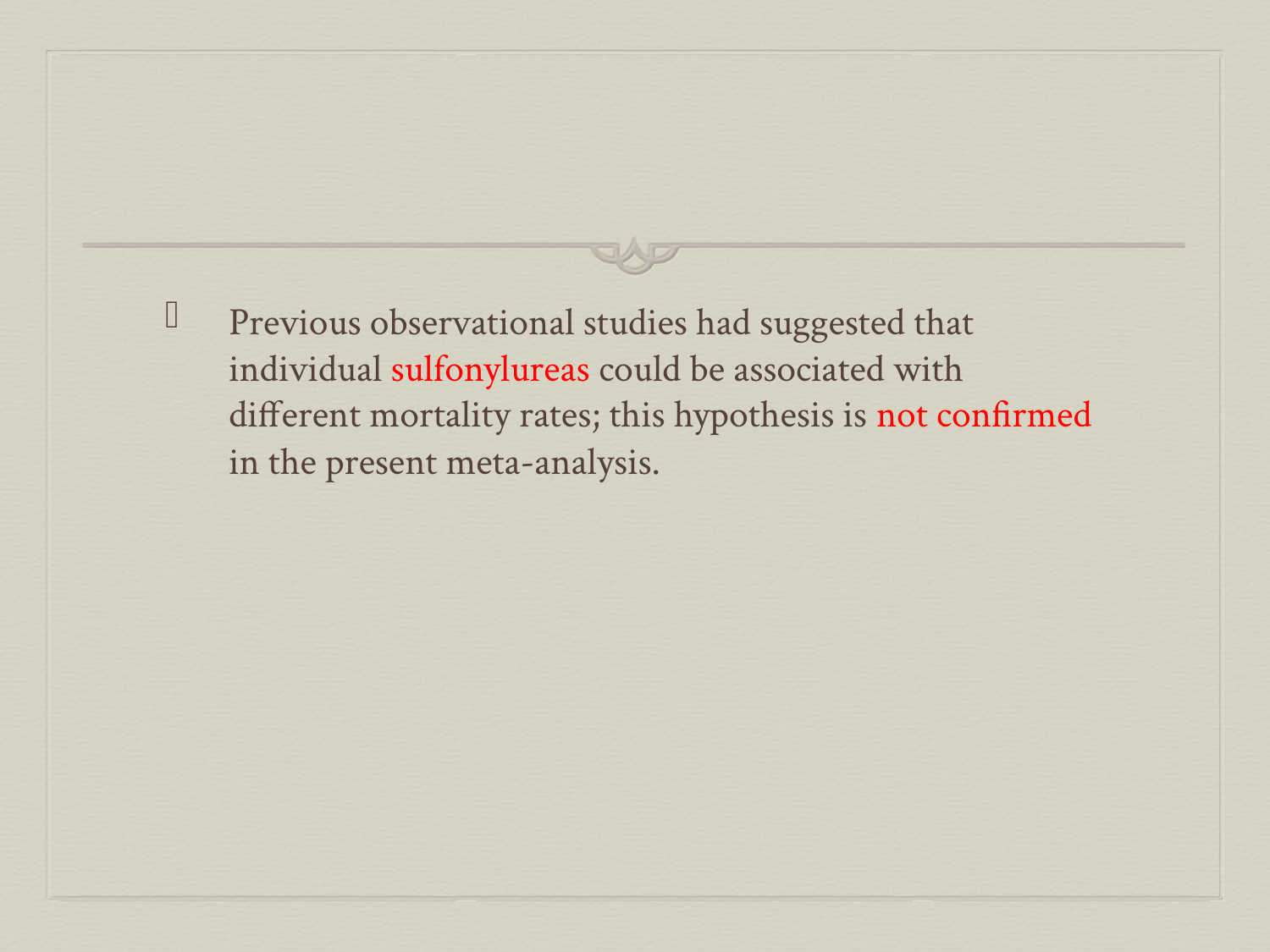

#
Previous observational studies had suggested that individual sulfonylureas could be associated with different mortality rates; this hypothesis is not confirmed in the present meta-analysis.